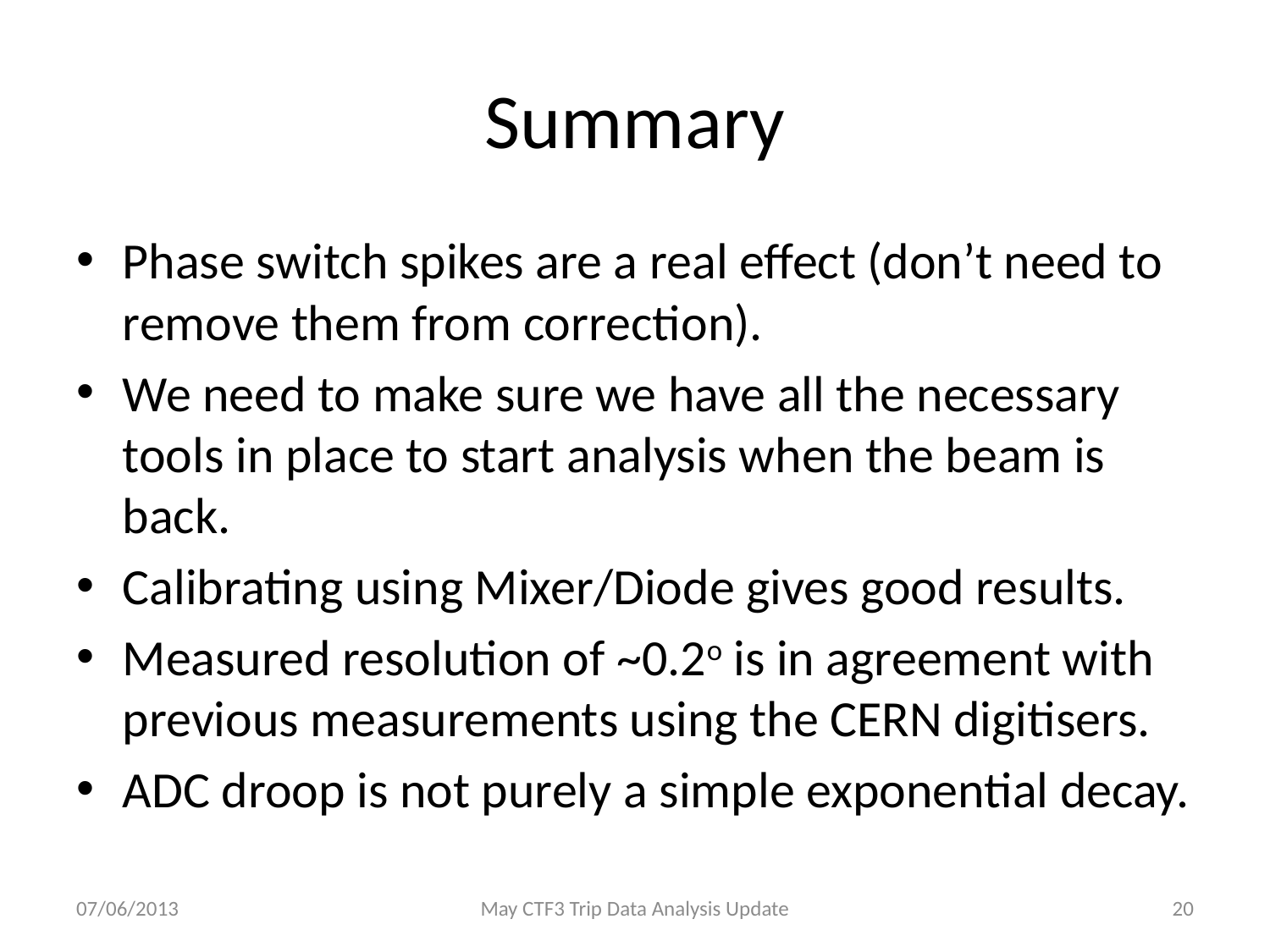

# Summary
Phase switch spikes are a real effect (don’t need to remove them from correction).
We need to make sure we have all the necessary tools in place to start analysis when the beam is back.
Calibrating using Mixer/Diode gives good results.
Measured resolution of ~0.2o is in agreement with previous measurements using the CERN digitisers.
ADC droop is not purely a simple exponential decay.

07/06/2013
May CTF3 Trip Data Analysis Update
20